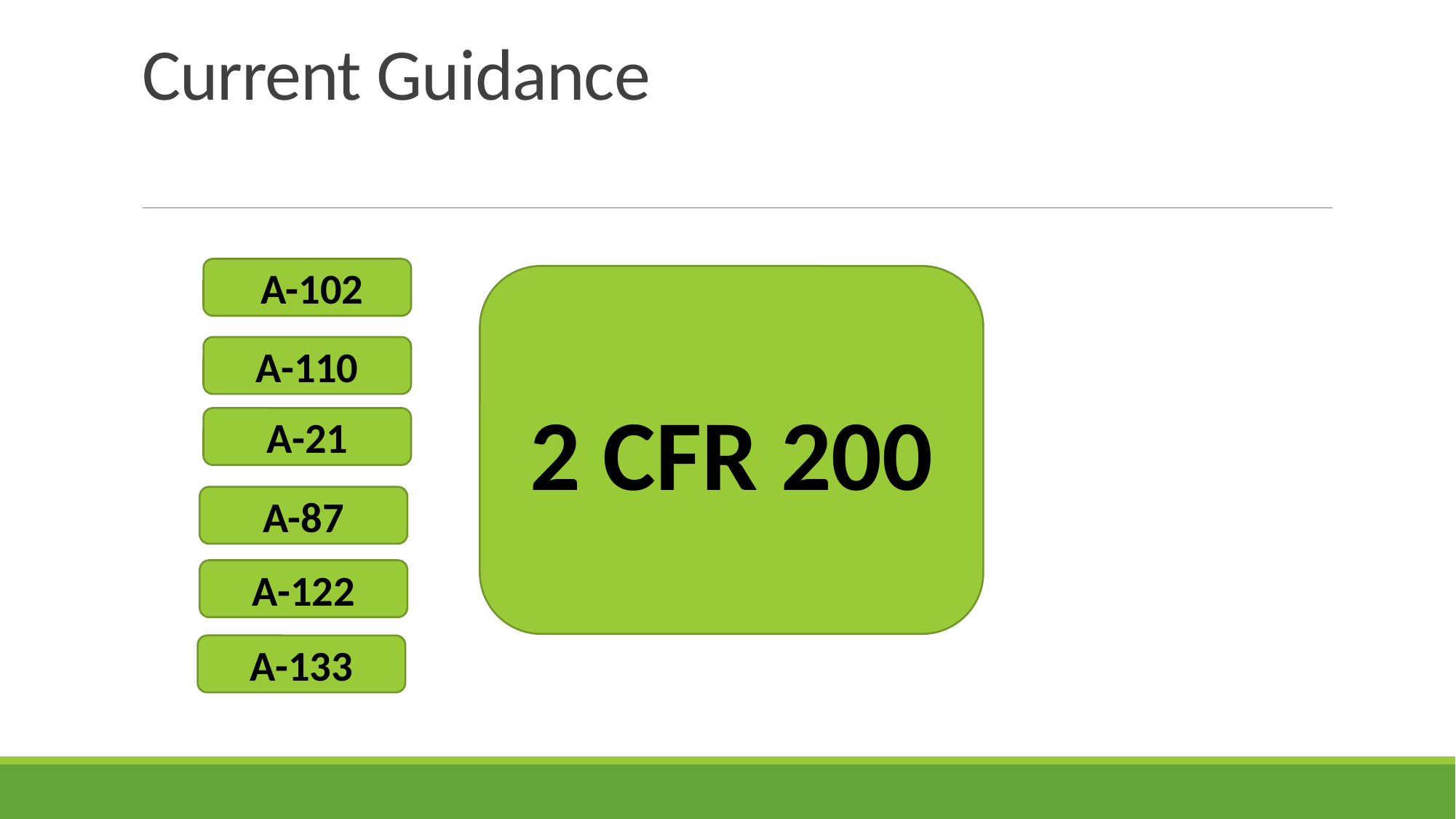

# Current Guidance

 A-102
2 CFR 200
A-110
A-50
A-21
A-87
A-89
A-122
A-133